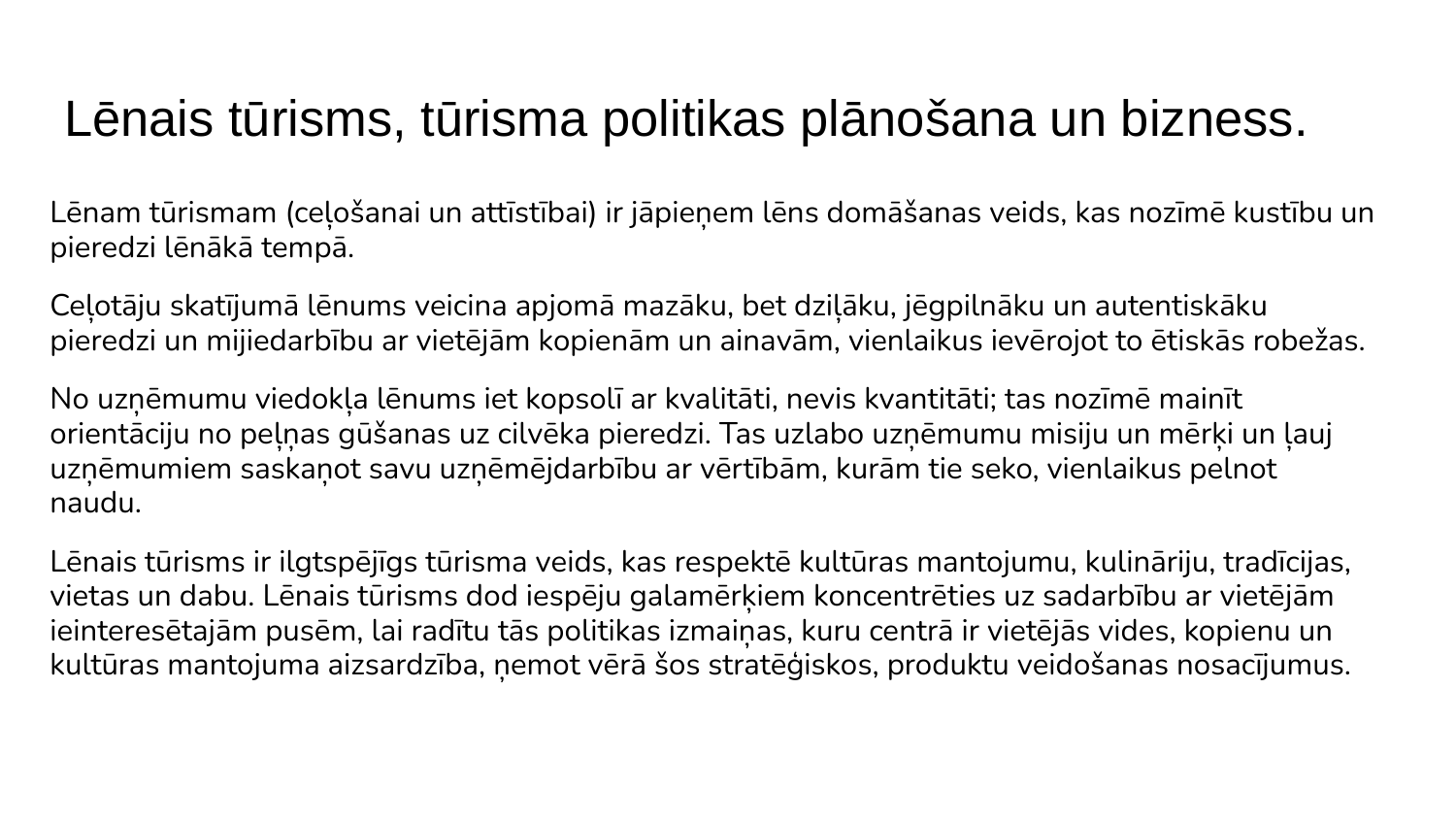

# Lēnais tūrisms, tūrisma politikas plānošana un bizness.
Lēnam tūrismam (ceļošanai un attīstībai) ir jāpieņem lēns domāšanas veids, kas nozīmē kustību un pieredzi lēnākā tempā.
Ceļotāju skatījumā lēnums veicina apjomā mazāku, bet dziļāku, jēgpilnāku un autentiskāku pieredzi un mijiedarbību ar vietējām kopienām un ainavām, vienlaikus ievērojot to ētiskās robežas.
No uzņēmumu viedokļa lēnums iet kopsolī ar kvalitāti, nevis kvantitāti; tas nozīmē mainīt orientāciju no peļņas gūšanas uz cilvēka pieredzi. Tas uzlabo uzņēmumu misiju un mērķi un ļauj uzņēmumiem saskaņot savu uzņēmējdarbību ar vērtībām, kurām tie seko, vienlaikus pelnot naudu.
Lēnais tūrisms ir ilgtspējīgs tūrisma veids, kas respektē kultūras mantojumu, kulināriju, tradīcijas, vietas un dabu. Lēnais tūrisms dod iespēju galamērķiem koncentrēties uz sadarbību ar vietējām ieinteresētajām pusēm, lai radītu tās politikas izmaiņas, kuru centrā ir vietējās vides, kopienu un kultūras mantojuma aizsardzība, ņemot vērā šos stratēģiskos, produktu veidošanas nosacījumus.